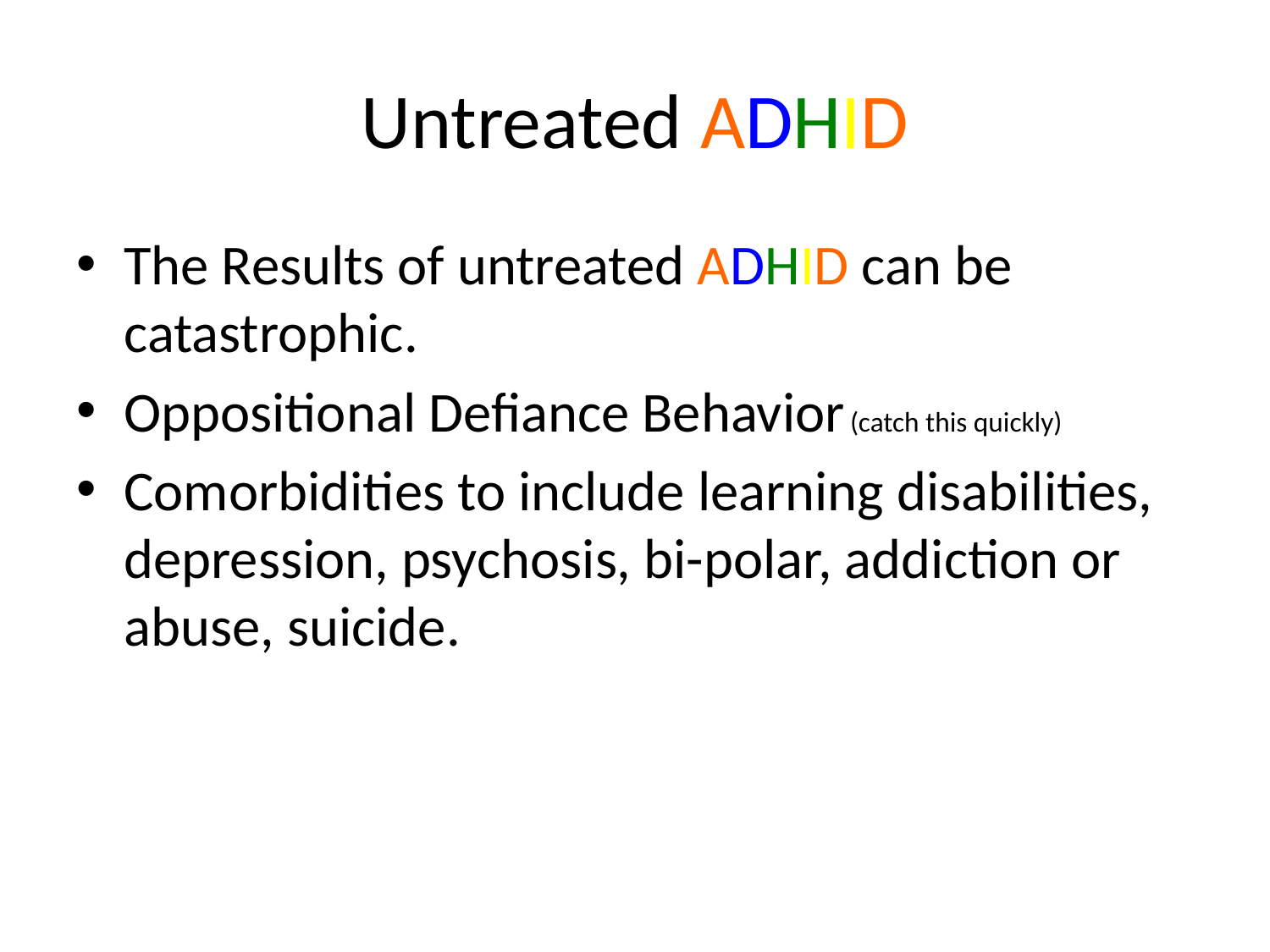

# Untreated ADHID
The Results of untreated ADHID can be catastrophic.
Oppositional Defiance Behavior (catch this quickly)
Comorbidities to include learning disabilities, depression, psychosis, bi-polar, addiction or abuse, suicide.